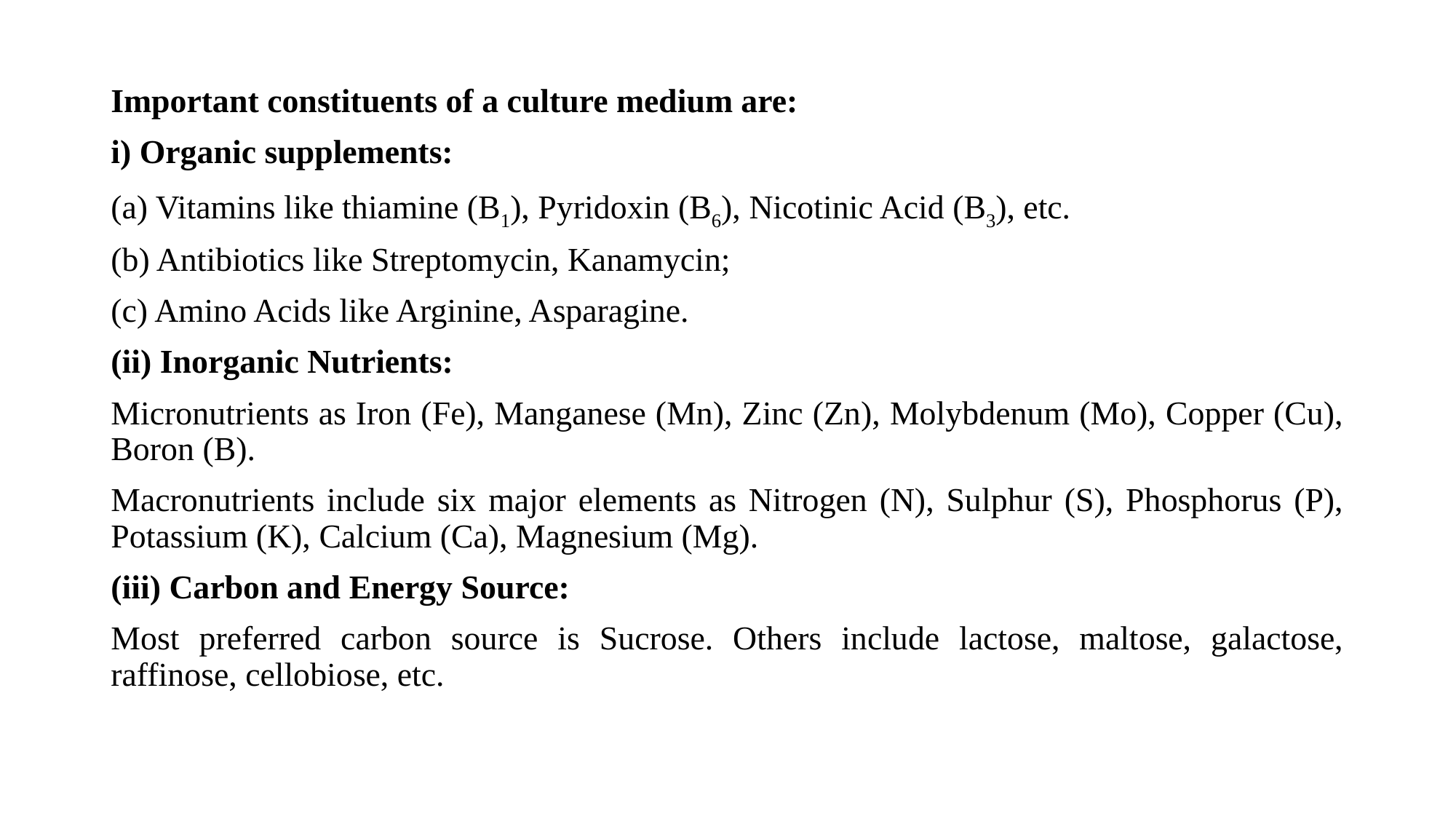

Important constituents of a culture medium are:
i) Organic supplements:
(a) Vitamins like thiamine (B1), Pyridoxin (B6), Nicotinic Acid (B3), etc.
(b) Antibiotics like Streptomycin, Kanamycin;
(c) Amino Acids like Arginine, Asparagine.
(ii) Inorganic Nutrients:
Micronutrients as Iron (Fe), Manganese (Mn), Zinc (Zn), Molybdenum (Mo), Copper (Cu), Boron (B).
Macronutrients include six major elements as Nitrogen (N), Sulphur (S), Phosphorus (P), Potassium (K), Calcium (Ca), Magnesium (Mg).
(iii) Carbon and Energy Source:
Most preferred carbon source is Sucrose. Others include lactose, maltose, galactose, raffinose, cellobiose, etc.